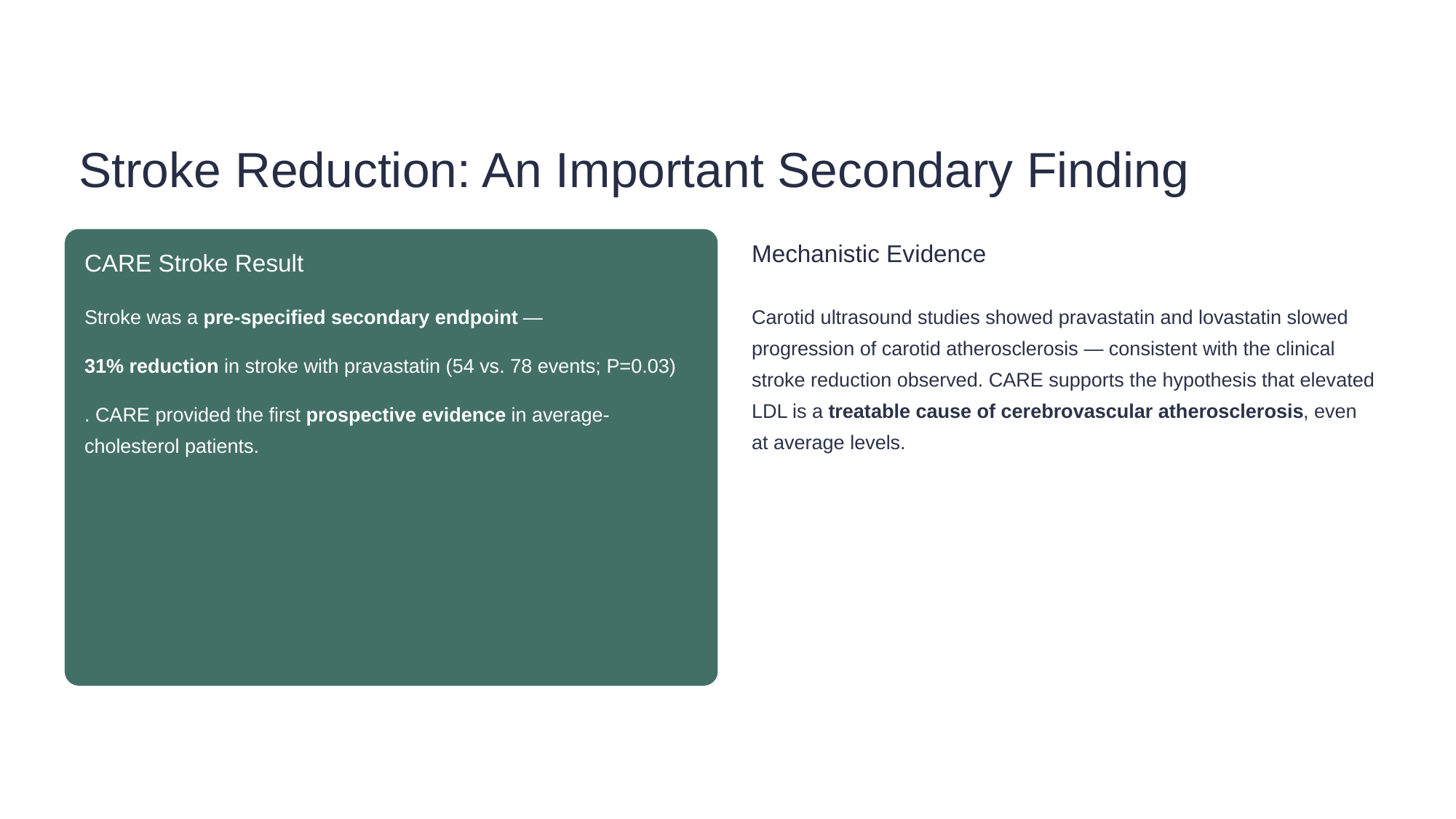

Stroke Reduction: An Important Secondary Finding

Mechanistic Evidence
CARE Stroke Result
Stroke was a pre-specified secondary endpoint —
31% reduction in stroke with pravastatin (54 vs. 78 events; P=0.03)
. CARE provided the first prospective evidence in average-cholesterol patients.
Carotid ultrasound studies showed pravastatin and lovastatin slowed progression of carotid atherosclerosis — consistent with the clinical stroke reduction observed. CARE supports the hypothesis that elevated LDL is a treatable cause of cerebrovascular atherosclerosis, even at average levels.